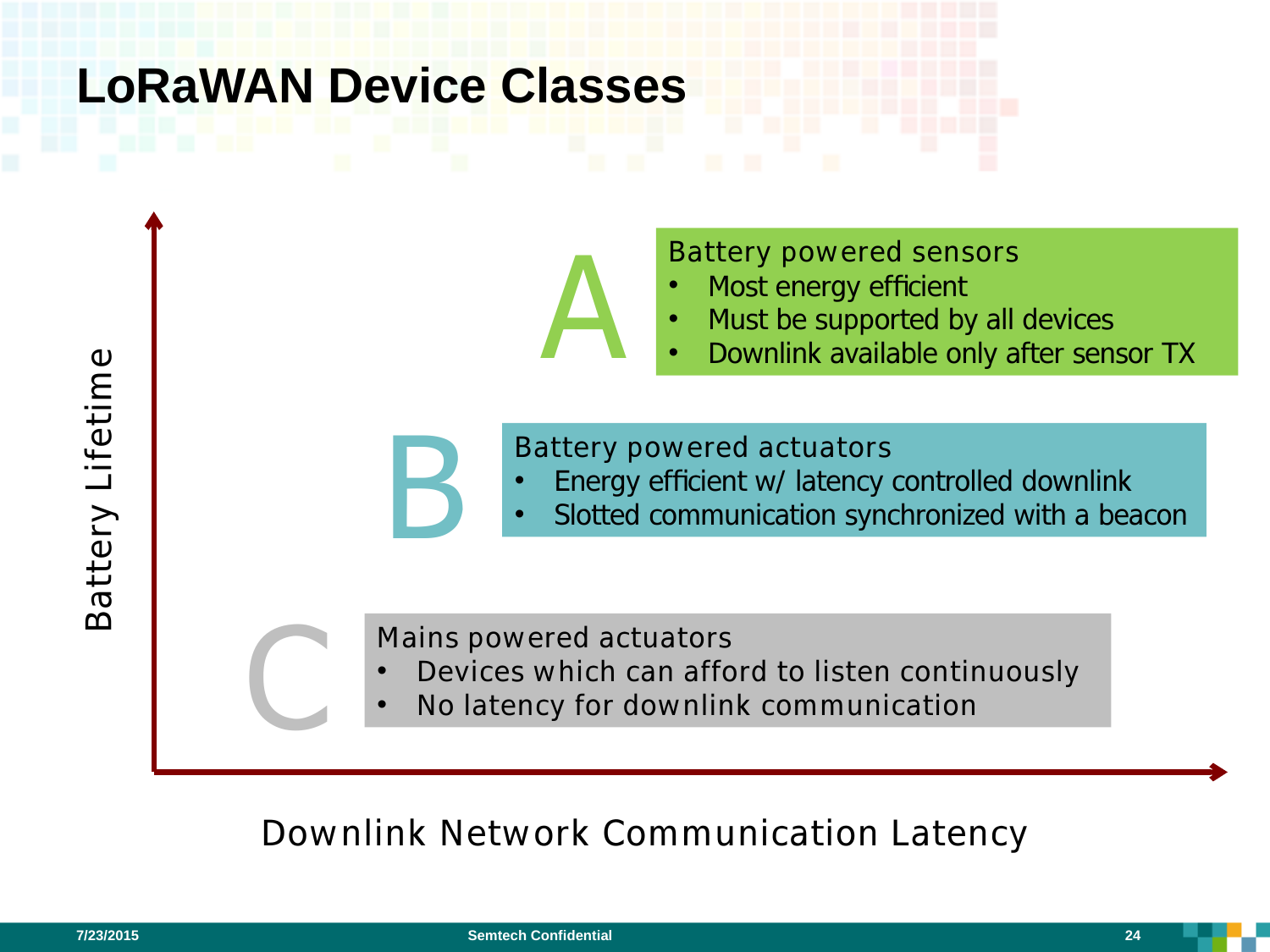

# LoRaWAN Device Classes
A
Battery powered sensors
Most energy efficient
Must be supported by all devices
Downlink available only after sensor TX
B
Battery powered actuators
Energy efficient w/ latency controlled downlink
Slotted communication synchronized with a beacon
Battery Lifetime
C
Mains powered actuators
Devices which can afford to listen continuously
No latency for downlink communication
Downlink Network Communication Latency
7/23/2015
Semtech Confidential
24